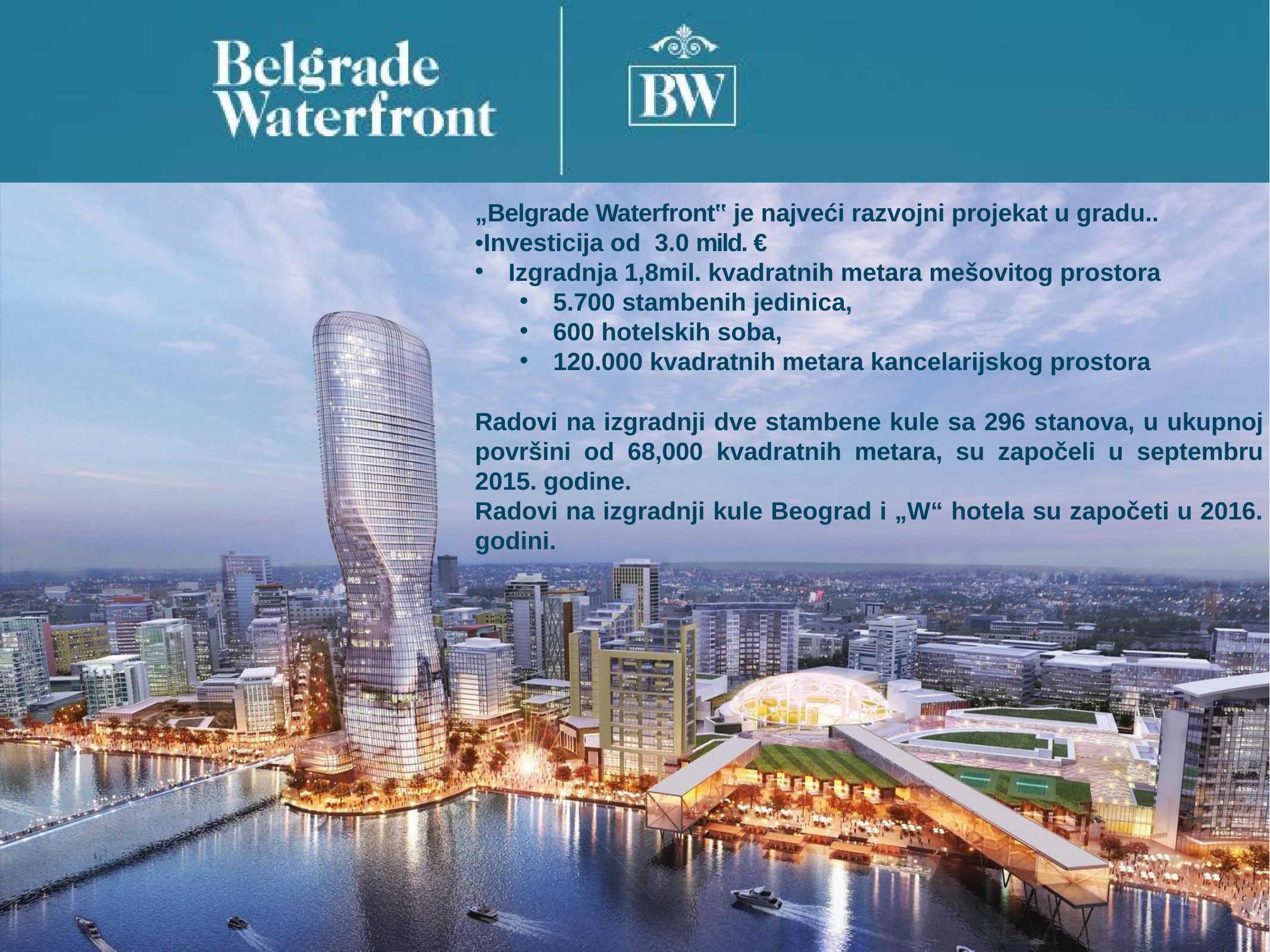

„Belgrade Waterfront‟ je najveći razvojni projekat u gradu..
•Investicija od  3.0 mild. €
Izgradnja 1,8mil. kvadratnih metara mešovitog prostora
5.700 stambenih jedinica,
600 hotelskih soba,
120.000 kvadratnih metara kancelarijskog prostora

Radovi na izgradnji dve stambene kule sa 296 stanova, u ukupnoj površini od 68,000 kvadratnih metara, su započeli u septembru 2015. godine.
Radovi na izgradnji kule Beograd i „W“ hotela su započeti u 2016. godini.